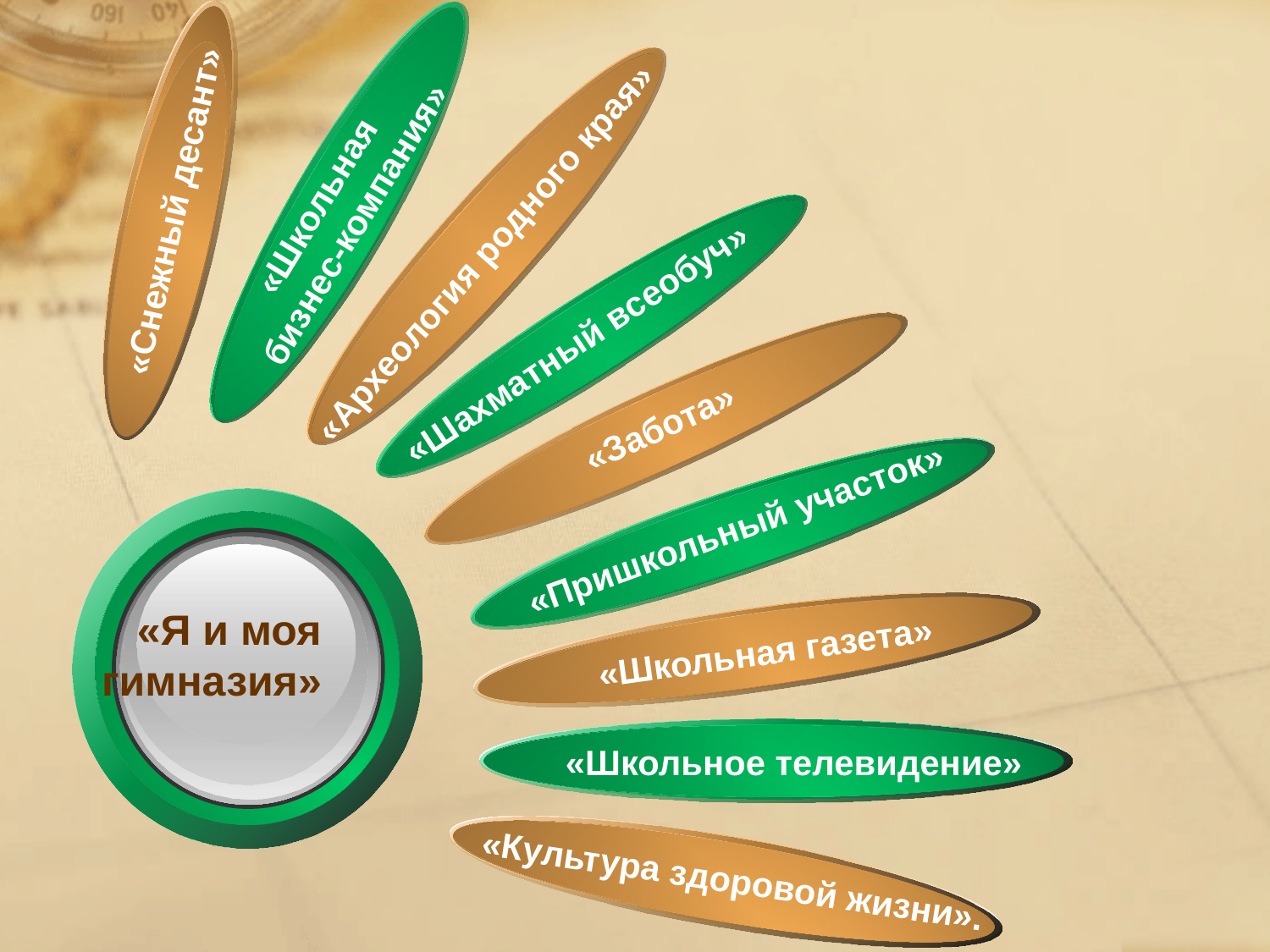

«Школьная
 бизнес-компания»

«Снежный десант»

«Археология родного края»

«Шахматный всеобуч»

«Забота»

«Пришкольный участок»
   «Я и моя
гимназия»

«Школьная газета»

«Школьное телевидение»

«Культура здоровой жизни».